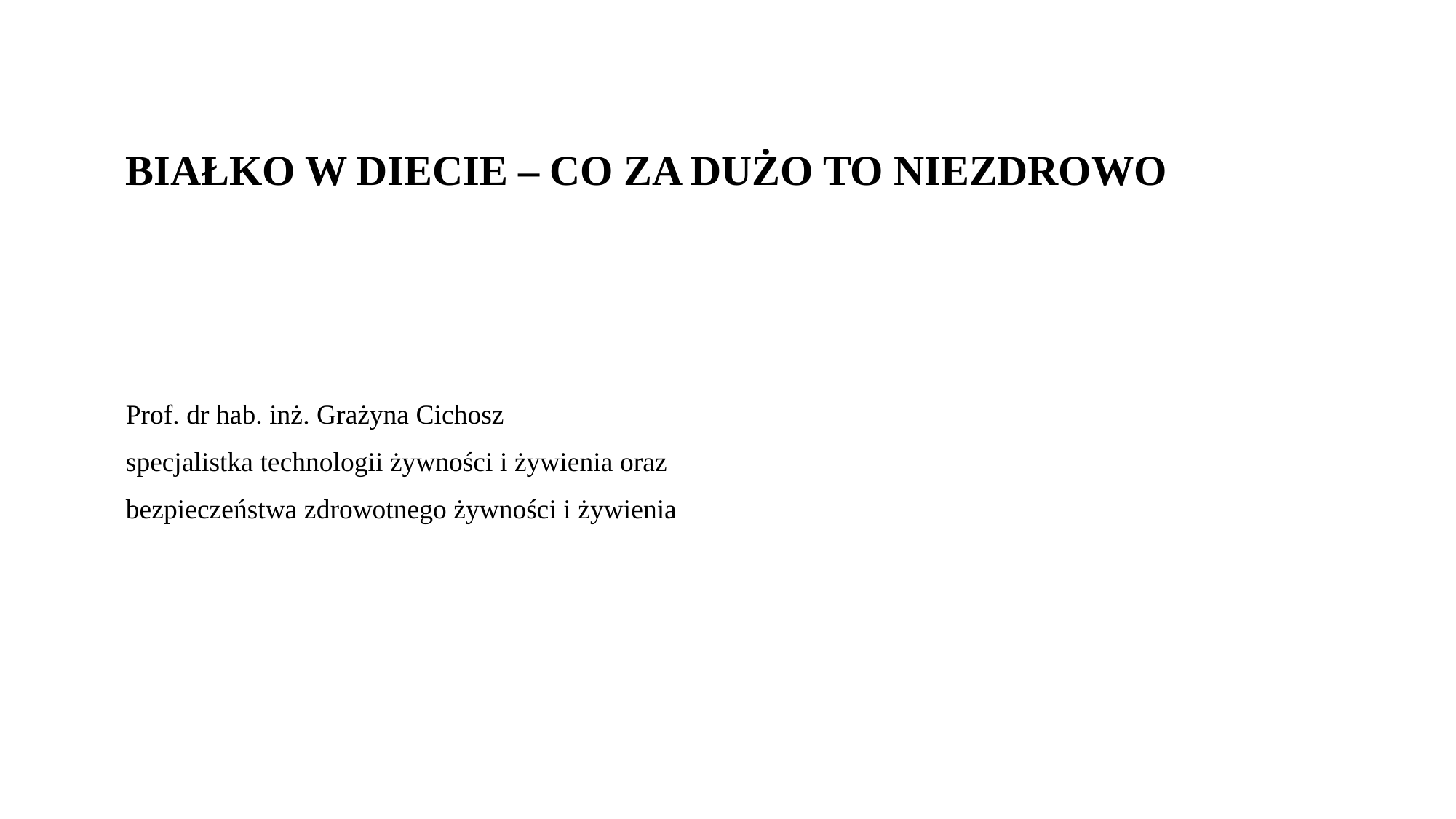

BIAŁKO W DIECIE – CO ZA DUŻO TO NIEZDROWO

Prof. dr hab. inż. Grażyna Cichosz
specjalistka technologii żywności i żywienia oraz
bezpieczeństwa zdrowotnego żywności i żywienia